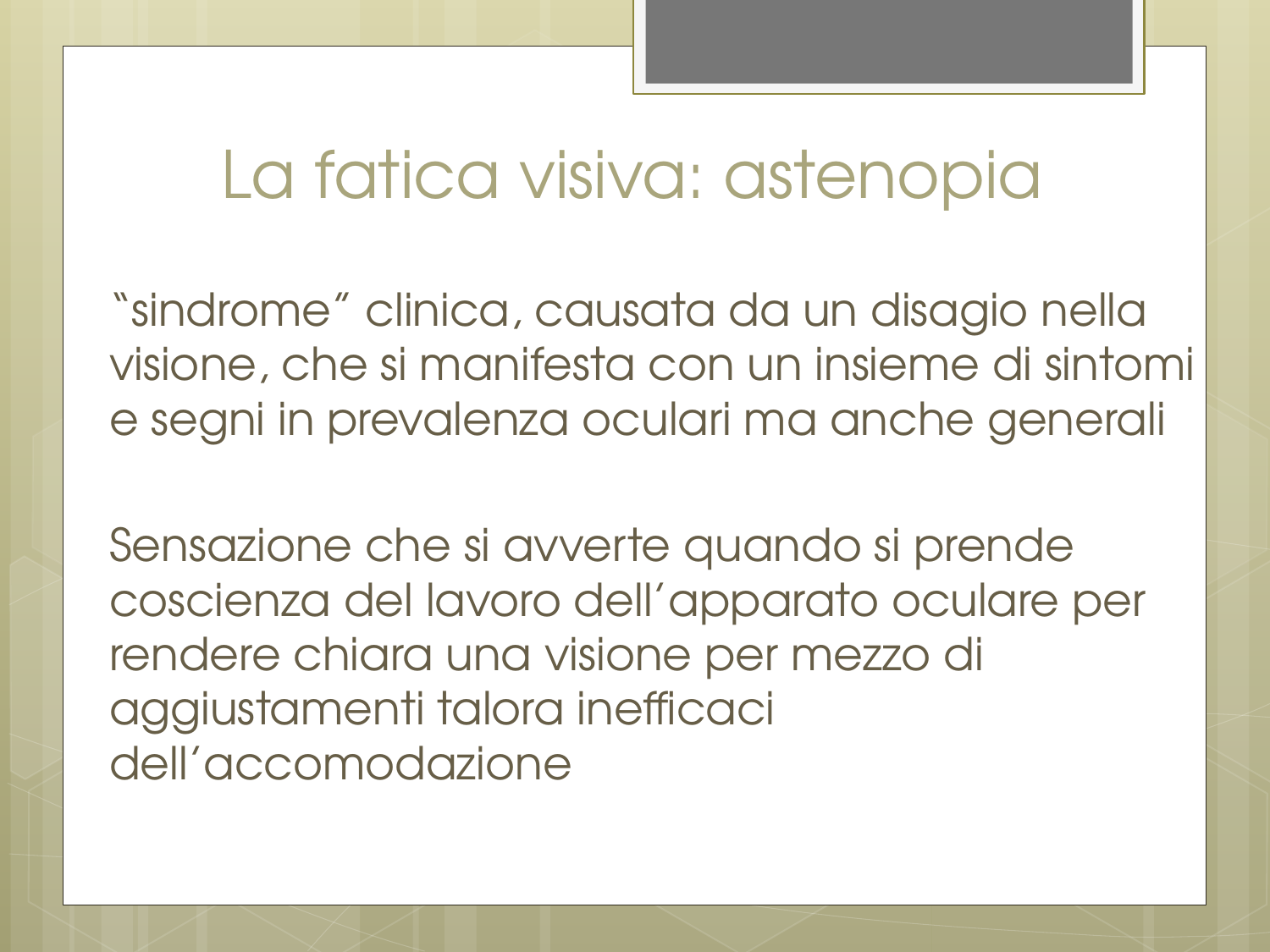

# La fatica visiva: astenopia

	“sindrome” clinica, causata da un disagio nella visione, che si manifesta con un insieme di sintomi e segni in prevalenza oculari ma anche generali

	Sensazione che si avverte quando si prende coscienza del lavoro dell’apparato oculare per rendere chiara una visione per mezzo di aggiustamenti talora inefficaci dell’accomodazione